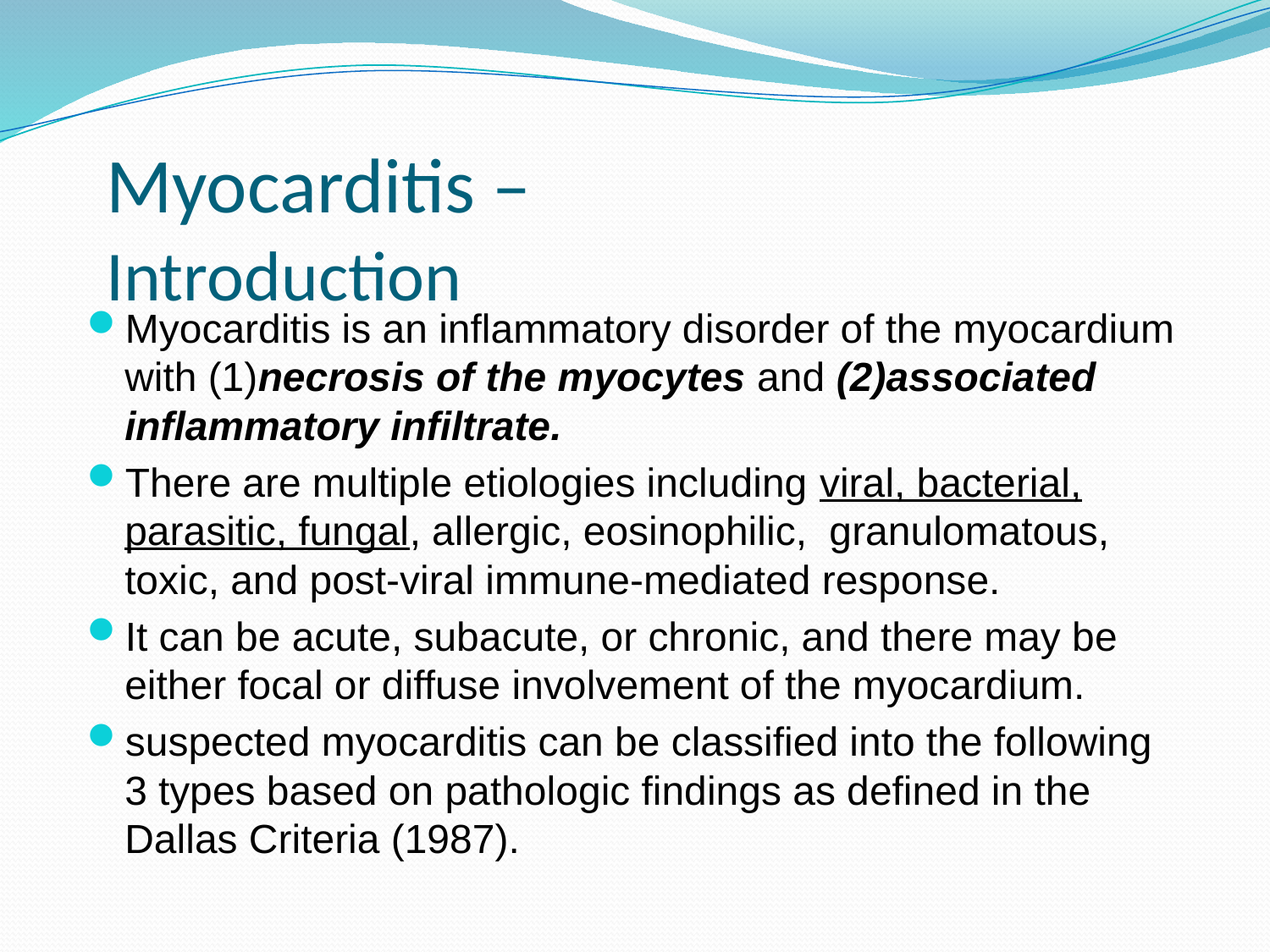

# Myocarditis – Introduction
Myocarditis is an inflammatory disorder of the myocardium with (1)necrosis of the myocytes and (2)associated inflammatory infiltrate.
There are multiple etiologies including viral, bacterial, parasitic, fungal, allergic, eosinophilic,  granulomatous, toxic, and post-viral immune-mediated response.
It can be acute, subacute, or chronic, and there may be either focal or diffuse involvement of the myocardium.
suspected myocarditis can be classified into the following 3 types based on pathologic findings as defined in the Dallas Criteria (1987).